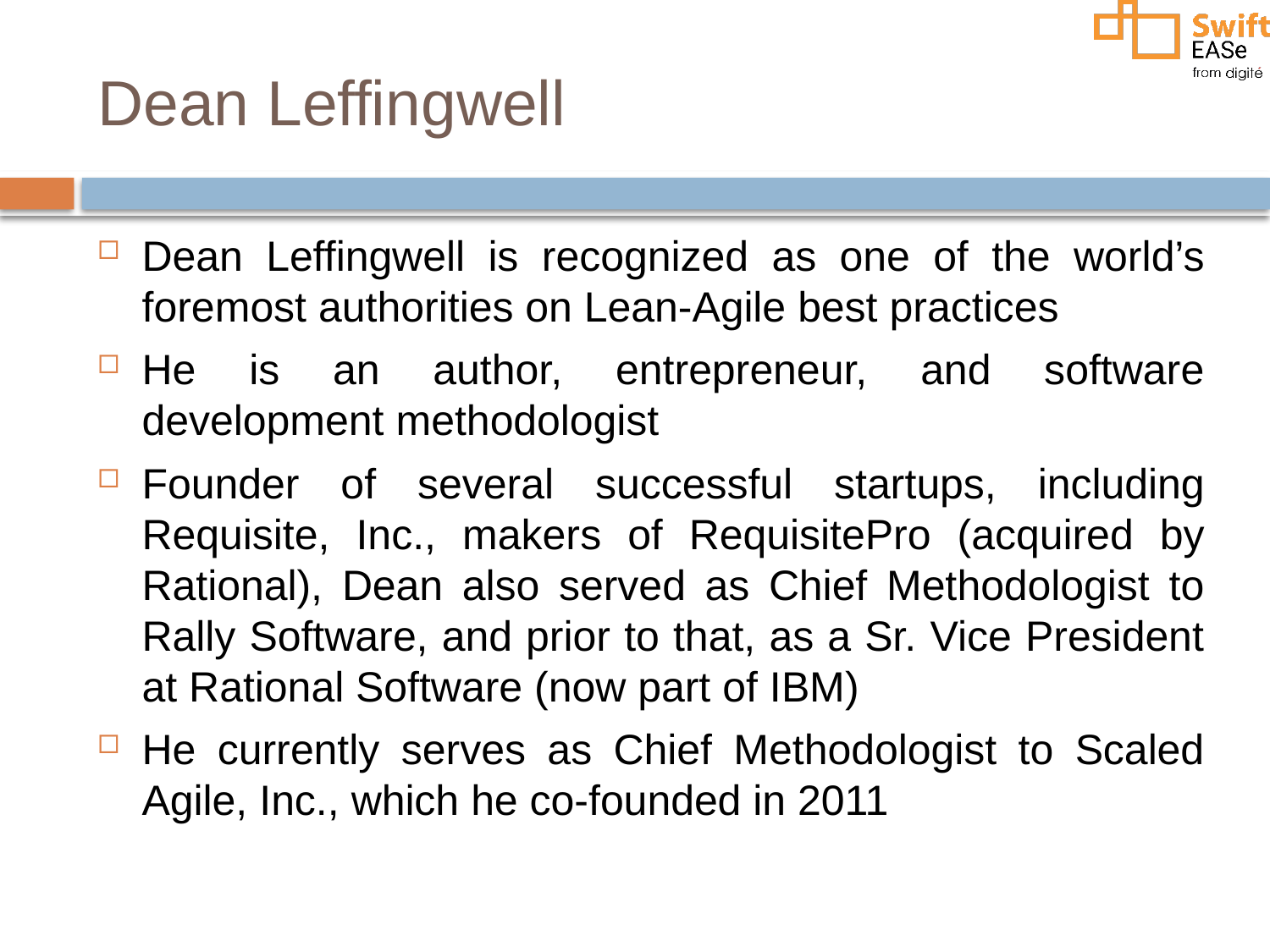

# Dean Leffingwell
Dean Leffingwell is recognized as one of the world’s foremost authorities on Lean-Agile best practices
He is an author, entrepreneur, and software development methodologist
Founder of several successful startups, including Requisite, Inc., makers of RequisitePro (acquired by Rational), Dean also served as Chief Methodologist to Rally Software, and prior to that, as a Sr. Vice President at Rational Software (now part of IBM)
He currently serves as Chief Methodologist to Scaled Agile, Inc., which he co-founded in 2011